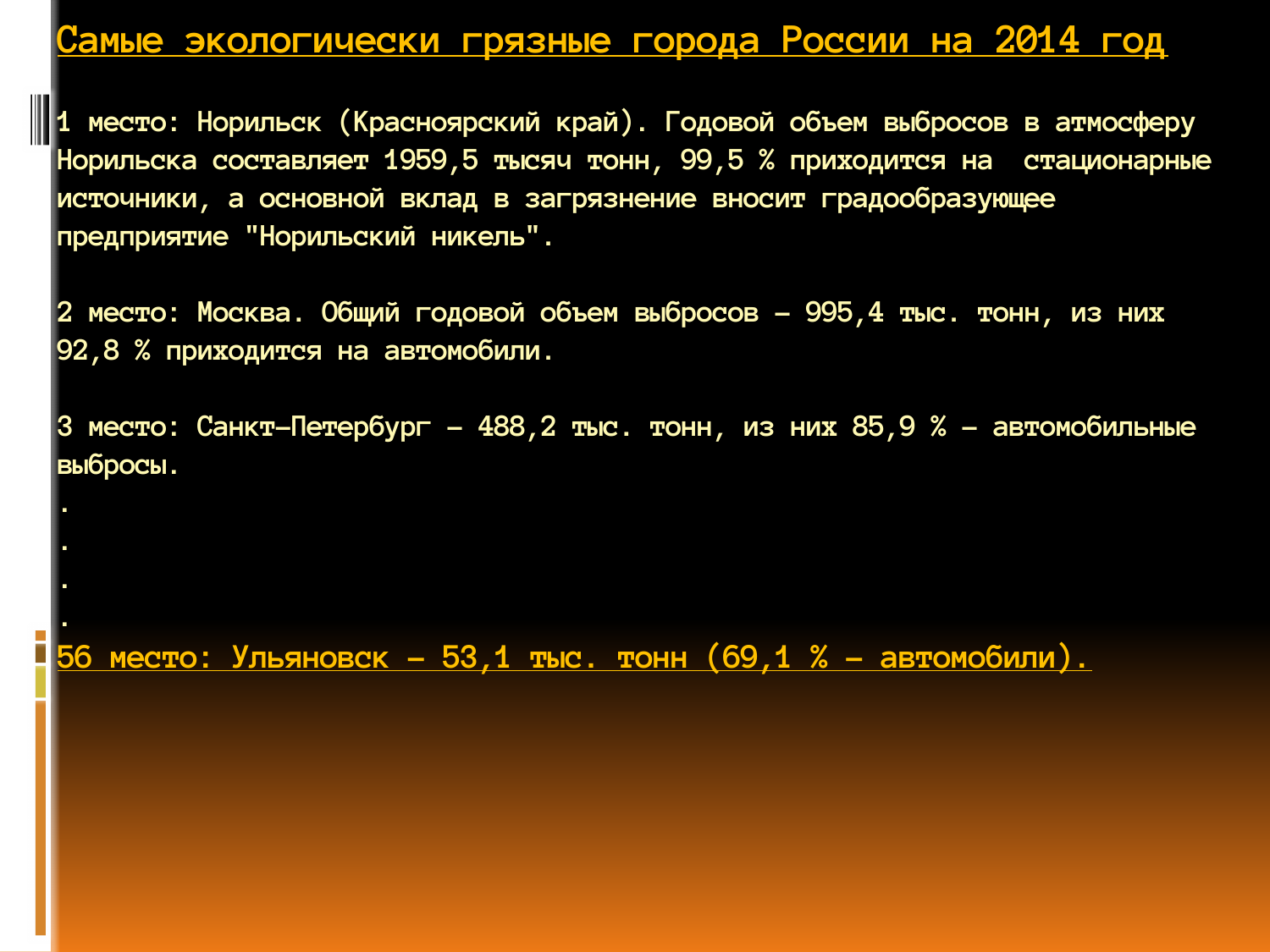

# Самые экологически грязные города России на 2014 год 1 место: Норильск (Красноярский край). Годовой объем выбросов в атмосферу Норильска составляет 1959,5 тысяч тонн, 99,5 % приходится на  стационарные источники, а основной вклад в загрязнение вносит градообразующее предприятие "Норильский никель". 2 место: Москва. Общий годовой объем выбросов - 995,4 тыс. тонн, из них 92,8 % приходится на автомобили. 3 место: Санкт-Петербург - 488,2 тыс. тонн, из них 85,9 % - автомобильные выбросы. . . . . 56 место: Ульяновск - 53,1 тыс. тонн (69,1 % - автомобили).